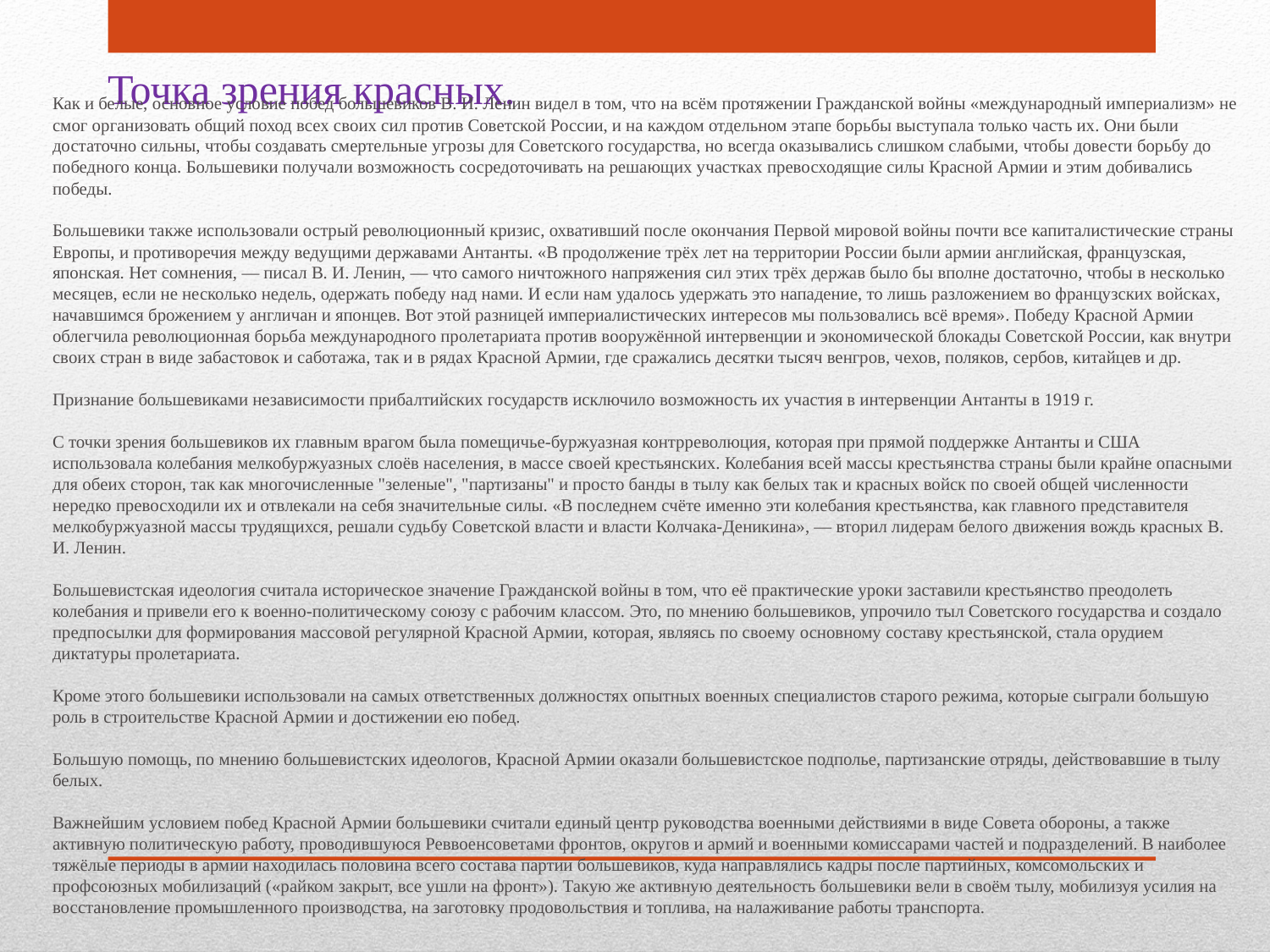

Точка зрения красных.

Как и белые, основное условие побед большевиков В. И. Ленин видел в том, что на всём протяжении Гражданской войны «международный империализм» не смог организовать общий поход всех своих сил против Советской России, и на каждом отдельном этапе борьбы выступала только часть их. Они были достаточно сильны, чтобы создавать смертельные угрозы для Советского государства, но всегда оказывались слишком слабыми, чтобы довести борьбу до победного конца. Большевики получали возможность сосредоточивать на решающих участках превосходящие силы Красной Армии и этим добивались победы.

Большевики также использовали острый революционный кризис, охвативший после окончания Первой мировой войны почти все капиталистические страны Европы, и противоречия между ведущими державами Антанты. «В продолжение трёх лет на территории России были армии английская, французская, японская. Нет сомнения, — писал В. И. Ленин, — что самого ничтожного напряжения сил этих трёх держав было бы вполне достаточно, чтобы в несколько месяцев, если не несколько недель, одержать победу над нами. И если нам удалось удержать это нападение, то лишь разложением во французских войсках, начавшимся брожением у англичан и японцев. Вот этой разницей империалистических интересов мы пользовались всё время». Победу Красной Армии облегчила революционная борьба международного пролетариата против вооружённой интервенции и экономической блокады Советской России, как внутри своих стран в виде забастовок и саботажа, так и в рядах Красной Армии, где сражались десятки тысяч венгров, чехов, поляков, сербов, китайцев и др.

Признание большевиками независимости прибалтийских государств исключило возможность их участия в интервенции Антанты в 1919 г.

С точки зрения большевиков их главным врагом была помещичье-буржуазная контрреволюция, которая при прямой поддержке Антанты и США использовала колебания мелкобуржуазных слоёв населения, в массе своей крестьянских. Колебания всей массы крестьянства страны были крайне опасными для обеих сторон, так как многочисленные "зеленые", "партизаны" и просто банды в тылу как белых так и красных войск по своей общей численности нередко превосходили их и отвлекали на себя значительные силы. «В последнем счёте именно эти колебания крестьянства, как главного представителя мелкобуржуазной массы трудящихся, решали судьбу Советской власти и власти Колчака-Деникина», — вторил лидерам белого движения вождь красных В. И. Ленин.

Большевистская идеология считала историческое значение Гражданской войны в том, что её практические уроки заставили крестьянство преодолеть колебания и привели его к военно-политическому союзу с рабочим классом. Это, по мнению большевиков, упрочило тыл Советского государства и создало предпосылки для формирования массовой регулярной Красной Армии, которая, являясь по своему основному составу крестьянской, стала орудием диктатуры пролетариата.

Кроме этого большевики использовали на самых ответственных должностях опытных военных специалистов старого режима, которые сыграли большую роль в строительстве Красной Армии и достижении ею побед.

Большую помощь, по мнению большевистских идеологов, Красной Армии оказали большевистское подполье, партизанские отряды, действовавшие в тылу белых.

Важнейшим условием побед Красной Армии большевики считали единый центр руководства военными действиями в виде Совета обороны, а также активную политическую работу, проводившуюся Реввоенсоветами фронтов, округов и армий и военными комиссарами частей и подразделений. В наиболее тяжёлые периоды в армии находилась половина всего состава партии большевиков, куда направлялись кадры после партийных, комсомольских и профсоюзных мобилизаций («райком закрыт, все ушли на фронт»). Такую же активную деятельность большевики вели в своём тылу, мобилизуя усилия на восстановление промышленного производства, на заготовку продовольствия и топлива, на налаживание работы транспорта.